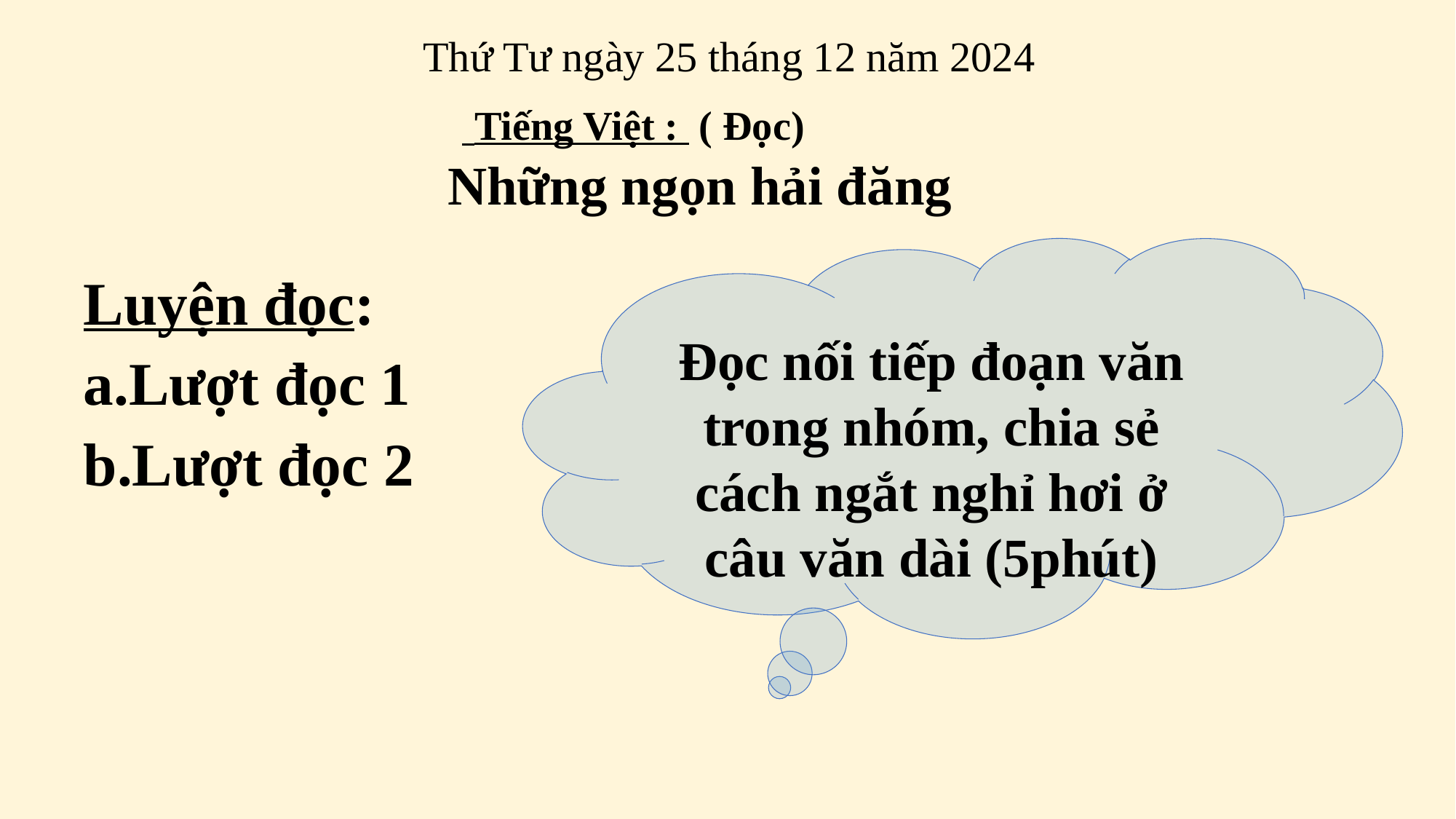

Thứ Tư ngày 25 tháng 12 năm 2024
 Tiếng Việt :  ( Đọc)
Những ngọn hải đăng

Luyện đọc:
a.Lượt đọc 1
b.Lượt đọc 2

Đọc nối tiếp đoạn văn trong nhóm, chia sẻ cách ngắt nghỉ hơi ở
câu văn dài (5phút)